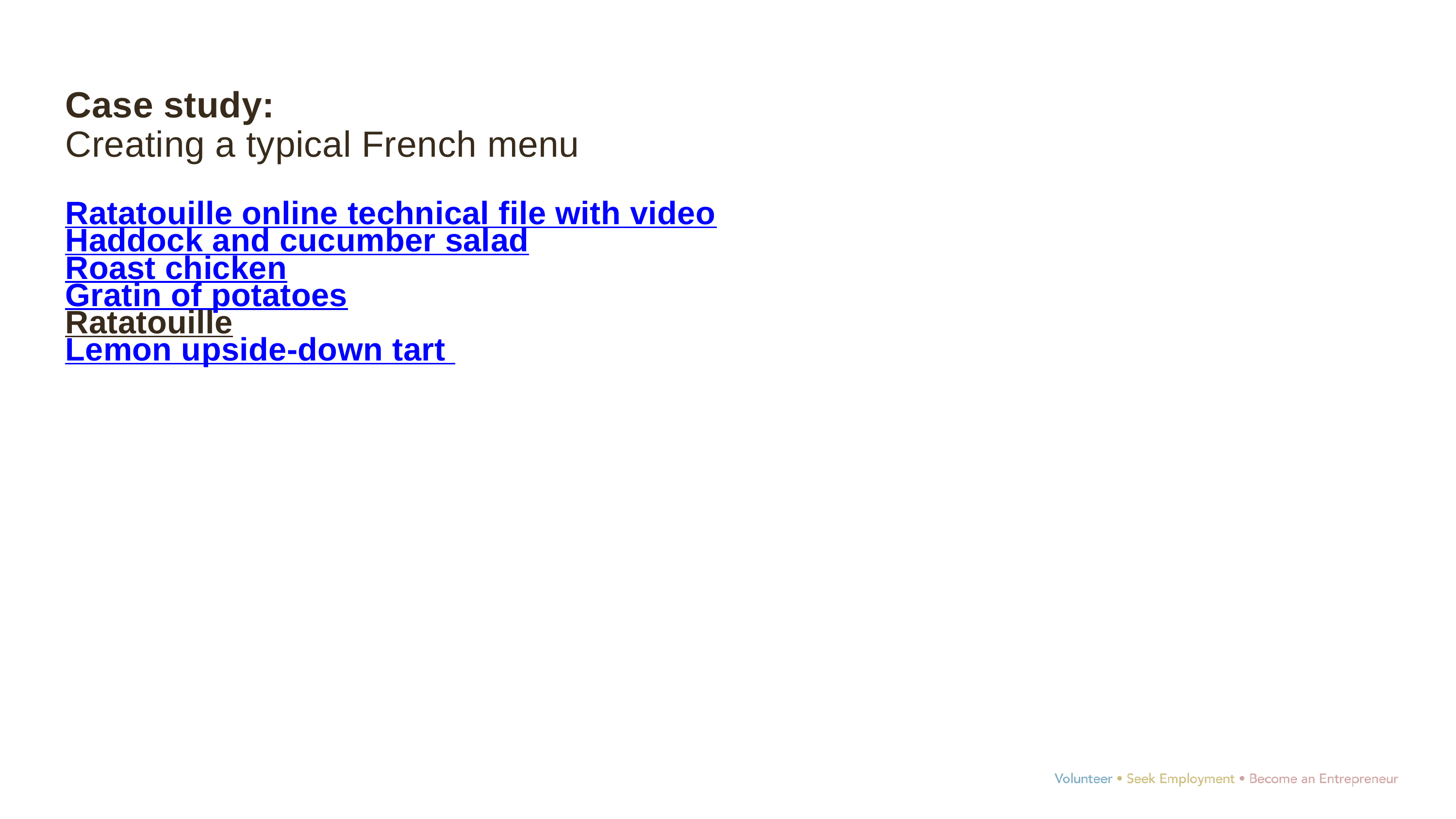

Case study:
Creating a typical French menu

Ratatouille online technical file with video
Haddock and cucumber salad
Roast chicken
Gratin of potatoes
Ratatouille
Lemon upside-down tart